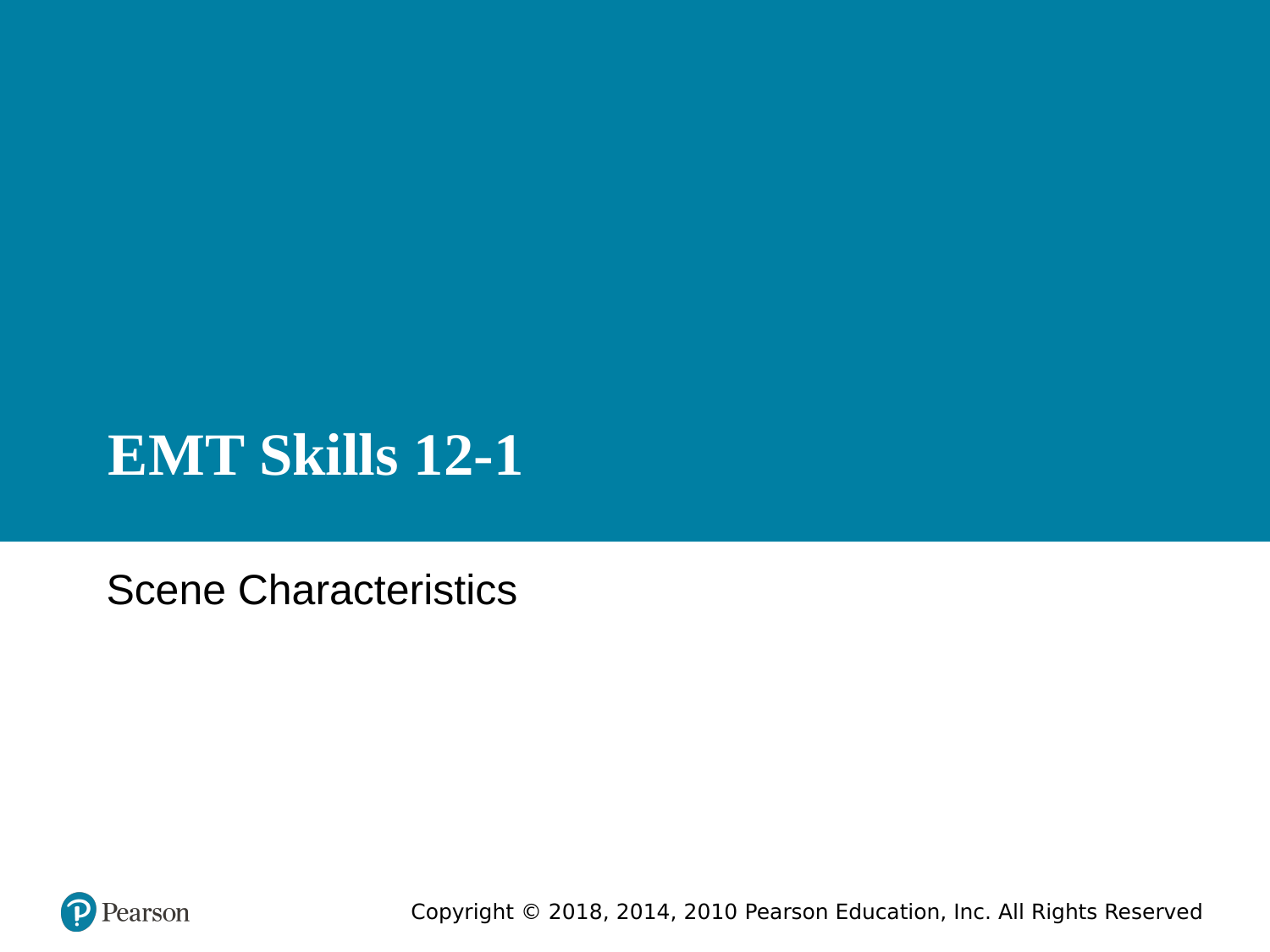

# E M T Skills 12-1
Scene Characteristics